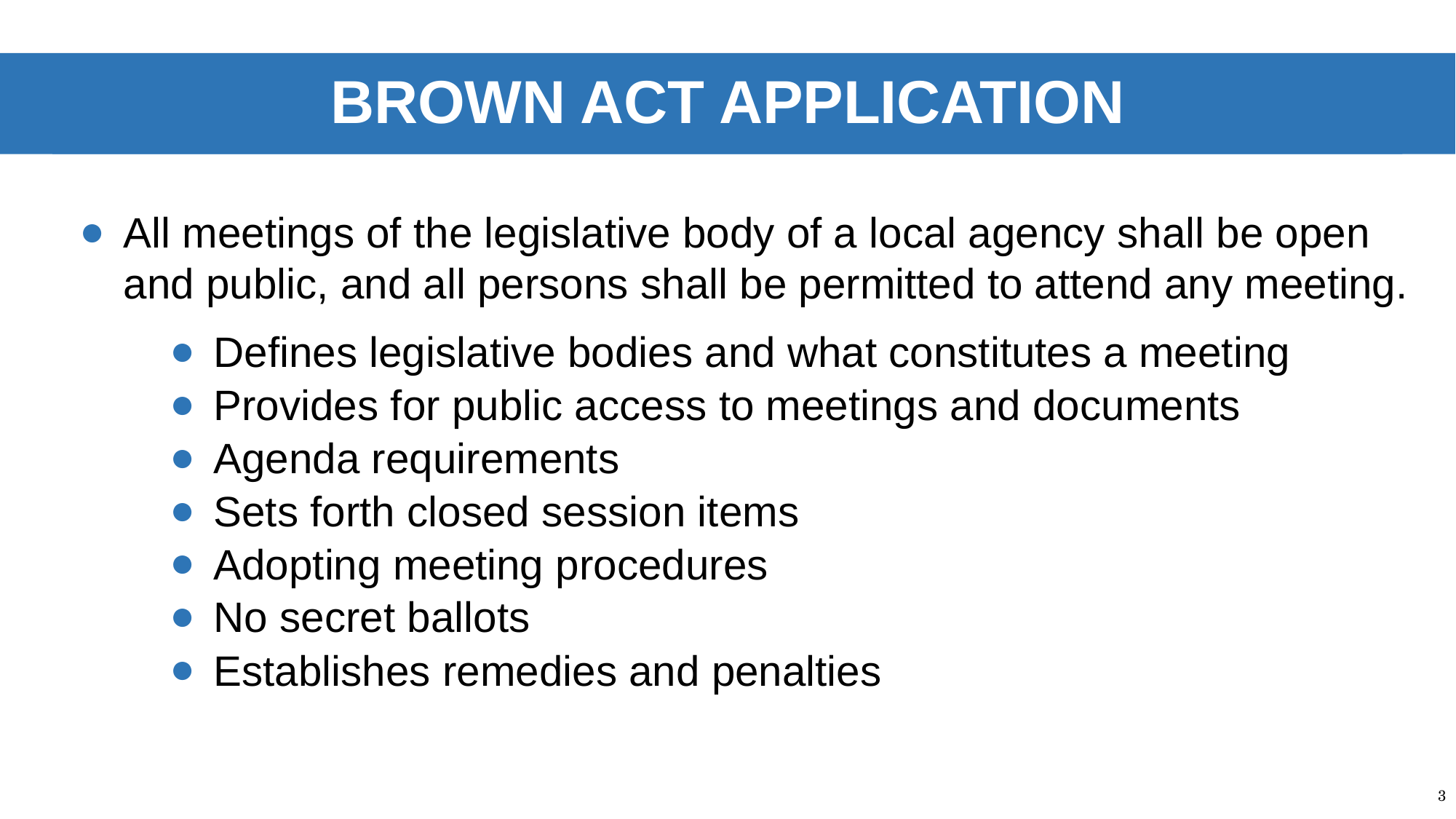

# Brown Act Application

All meetings of the legislative body of a local agency shall be open and public, and all persons shall be permitted to attend any meeting.

Defines legislative bodies and what constitutes a meeting
Provides for public access to meetings and documents
Agenda requirements
Sets forth closed session items
Adopting meeting procedures
No secret ballots
Establishes remedies and penalties